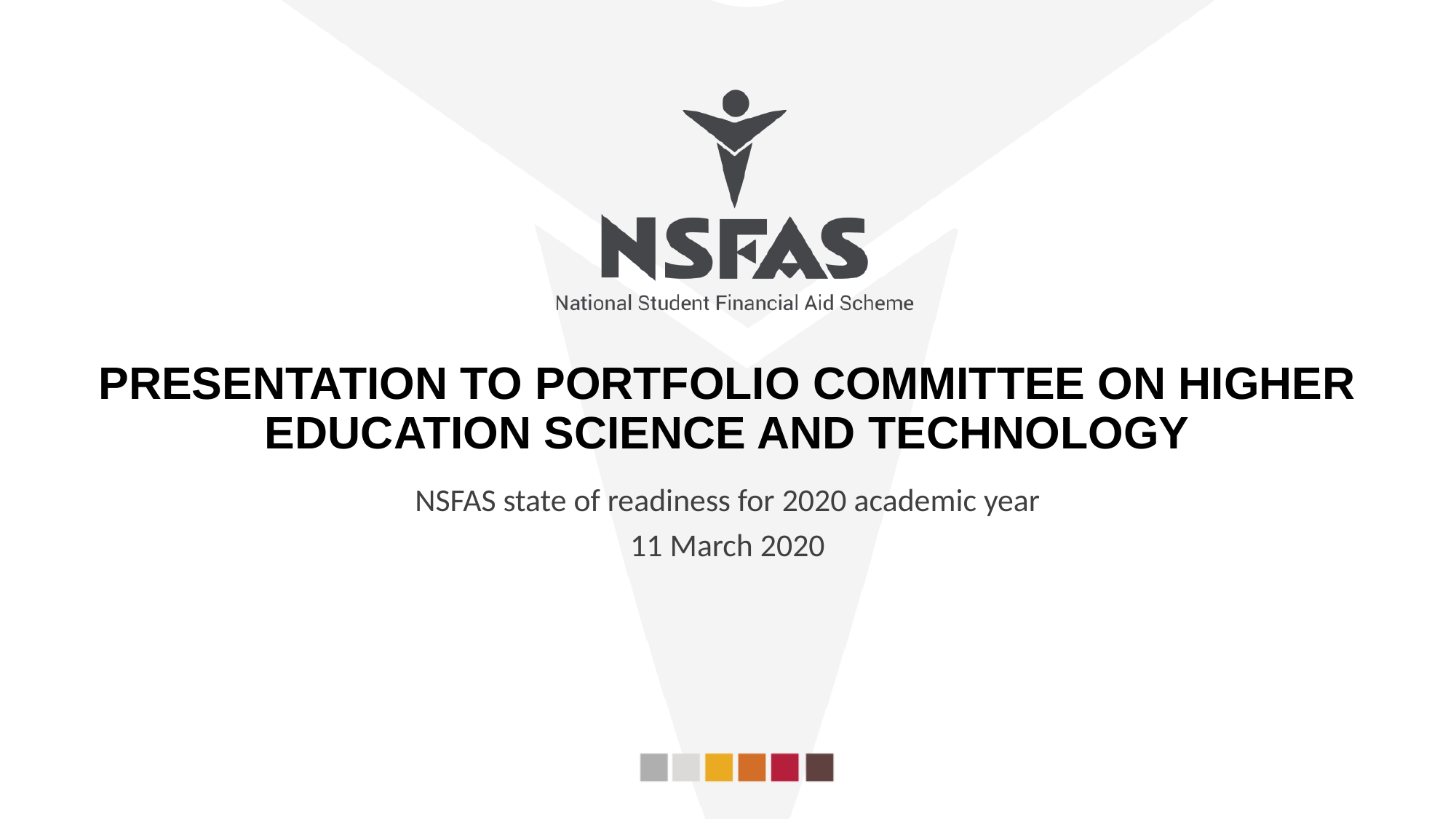

Presentation to PORTFOLIO committee on HIGHER EDUCATION SCIENCE AND TECHNOLOGY
NSFAS state of readiness for 2020 academic year
11 March 2020